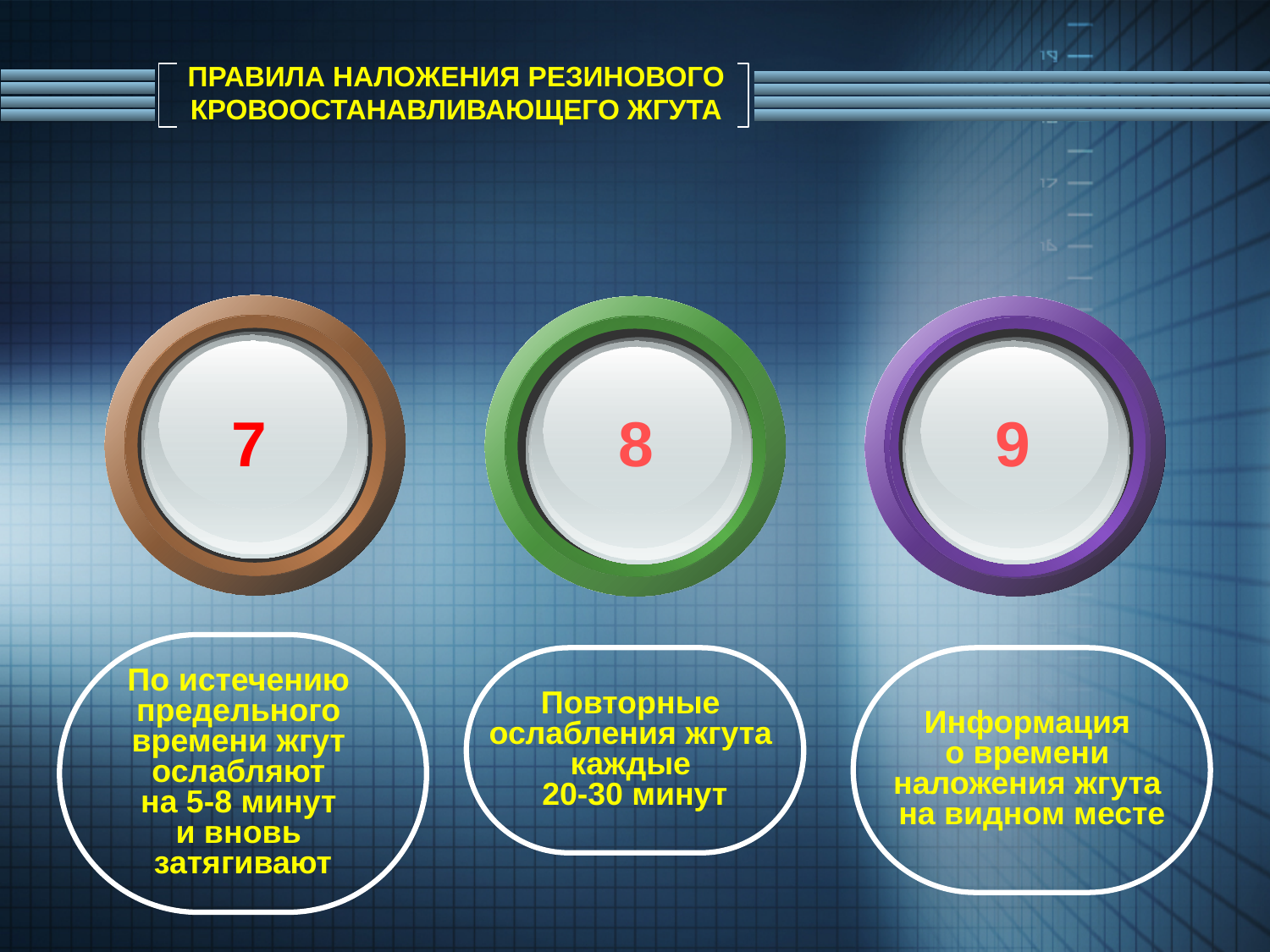

# ПРАВИЛА НАЛОЖЕНИЯ РЕЗИНОВОГО КРОВООСТАНАВЛИВАЮЩЕГО ЖГУТА

7
8
9
По истечению
предельного
времени жгут
ослабляют
на 5-8 минут
и вновь
затягивают
Повторные
ослабления жгута
каждые
20-30 минут
Информация
о времени
наложения жгута
на видном месте